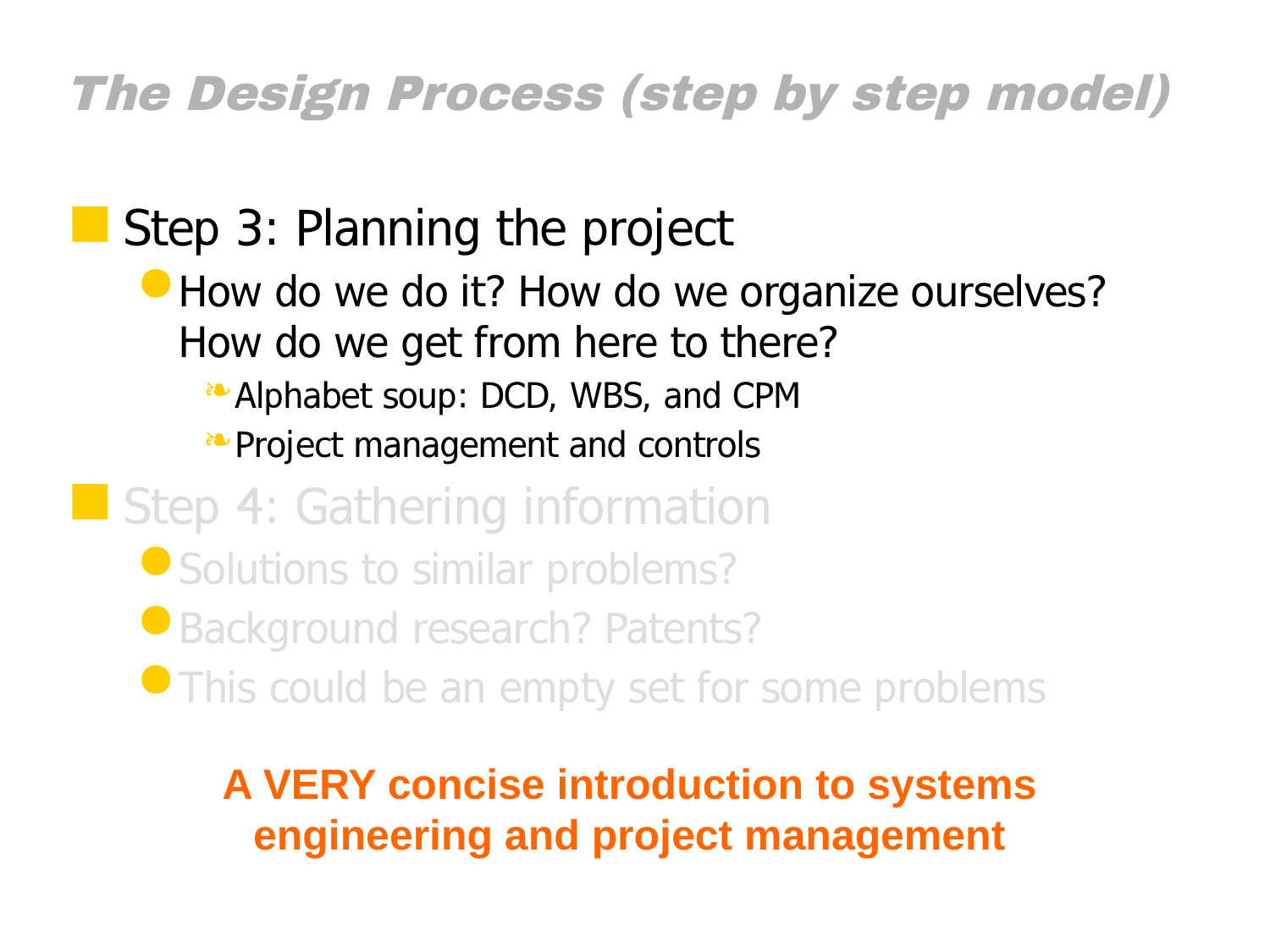

# The Design Process (step by step model)
Step 3: Planning the project
How do we do it? How do we organize ourselves? How do we get from here to there?
Alphabet soup: DCD, WBS, and CPM
Project management and controls
Step 4: Gathering information
Solutions to similar problems?
Background research? Patents?
This could be an empty set for some problems
A VERY concise introduction to systems engineering and project management